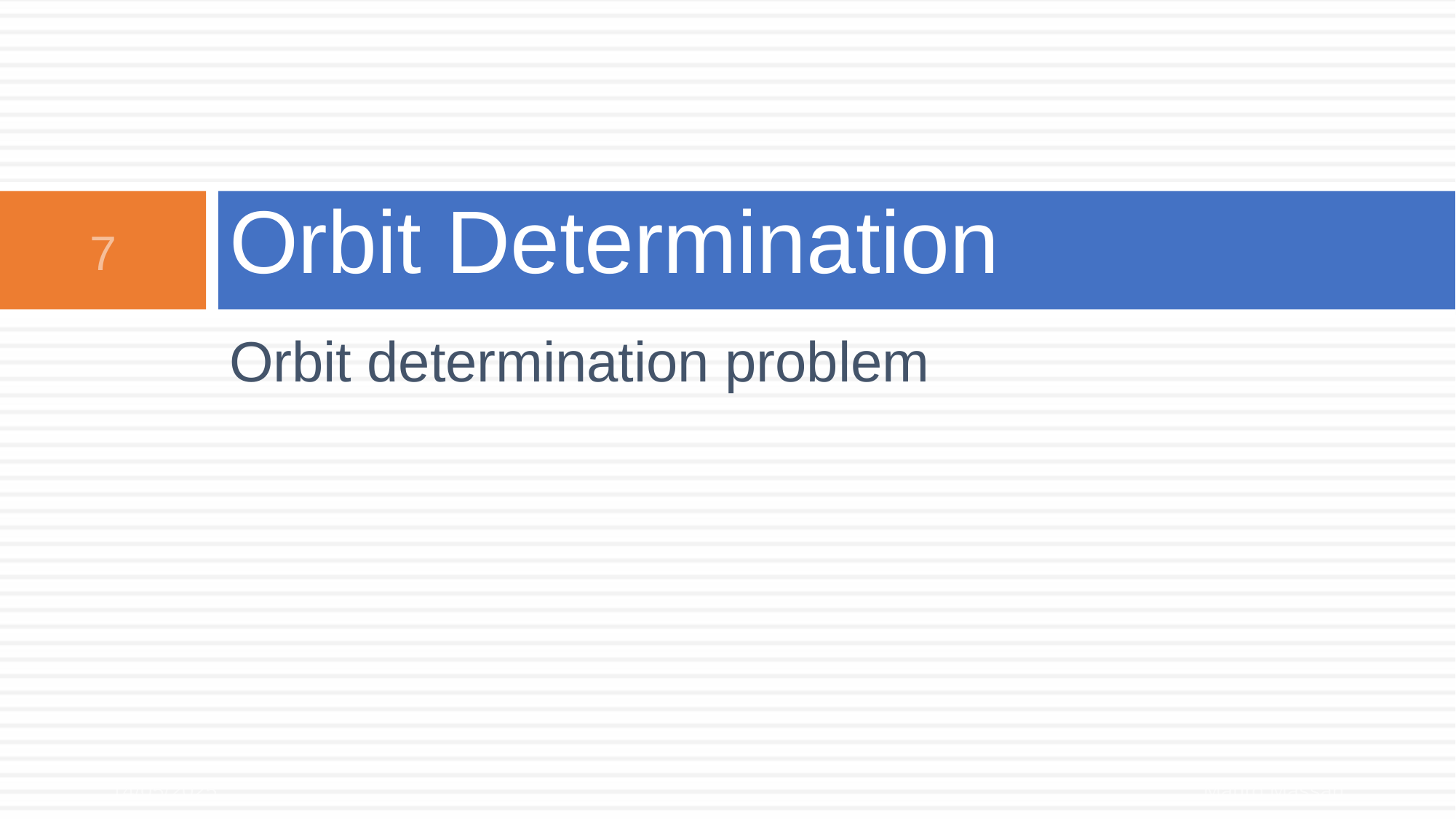

# Orbit Determination
7
Orbit determination problem
14/05/2025
Mauro Massari